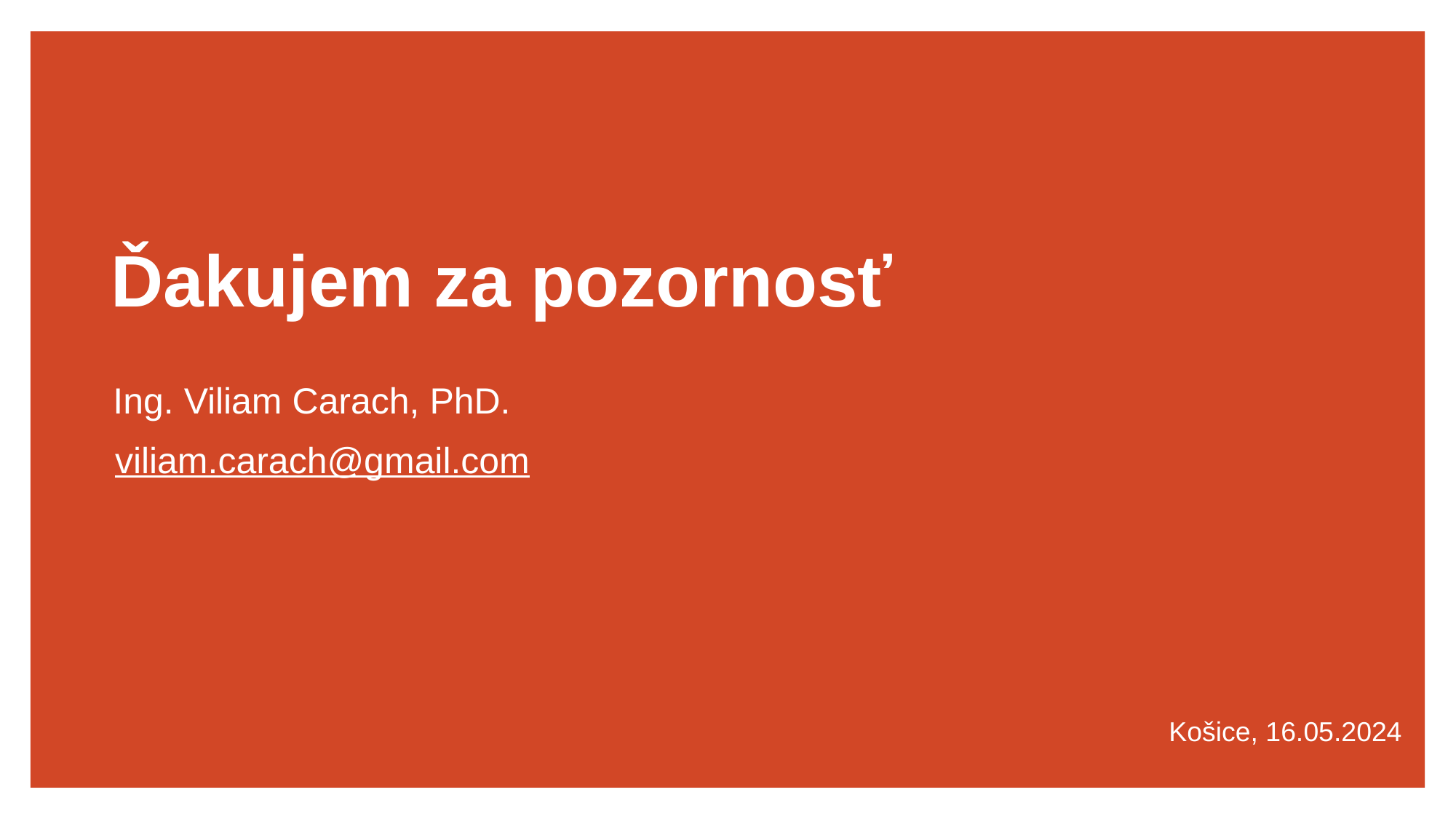

# Ďakujem za pozornosť
Ing. Viliam Carach, PhD.
viliam.carach@gmail.com
Košice, 16.05.2024